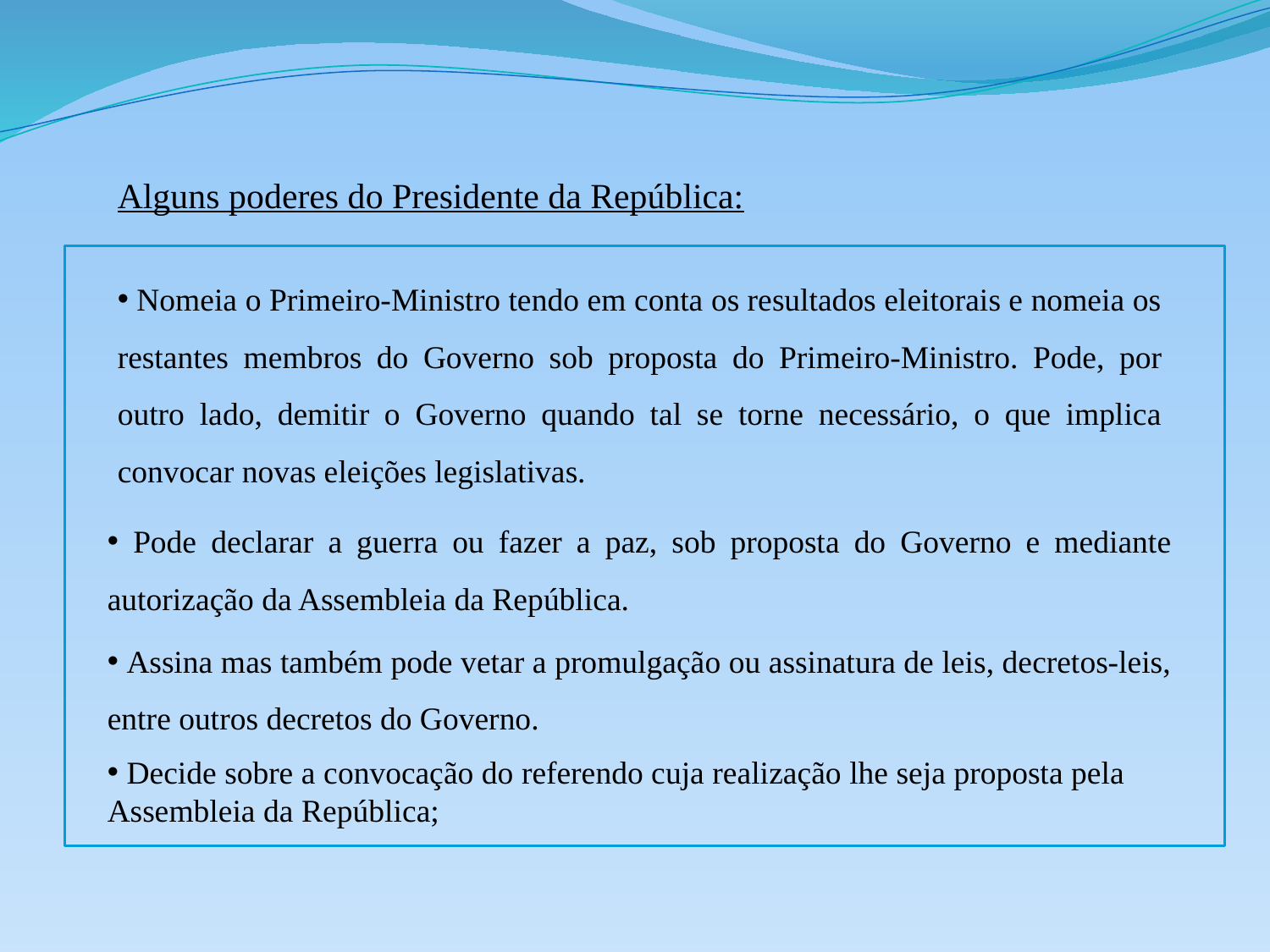

Alguns poderes do Presidente da República:

 Nomeia o Primeiro-Ministro tendo em conta os resultados eleitorais e nomeia os restantes membros do Governo sob proposta do Primeiro-Ministro. Pode, por outro lado, demitir o Governo quando tal se torne necessário, o que implica convocar novas eleições legislativas.
 Pode declarar a guerra ou fazer a paz, sob proposta do Governo e mediante autorização da Assembleia da República.
 Assina mas também pode vetar a promulgação ou assinatura de leis, decretos-leis, entre outros decretos do Governo.
 Decide sobre a convocação do referendo cuja realização lhe seja proposta pela Assembleia da República;